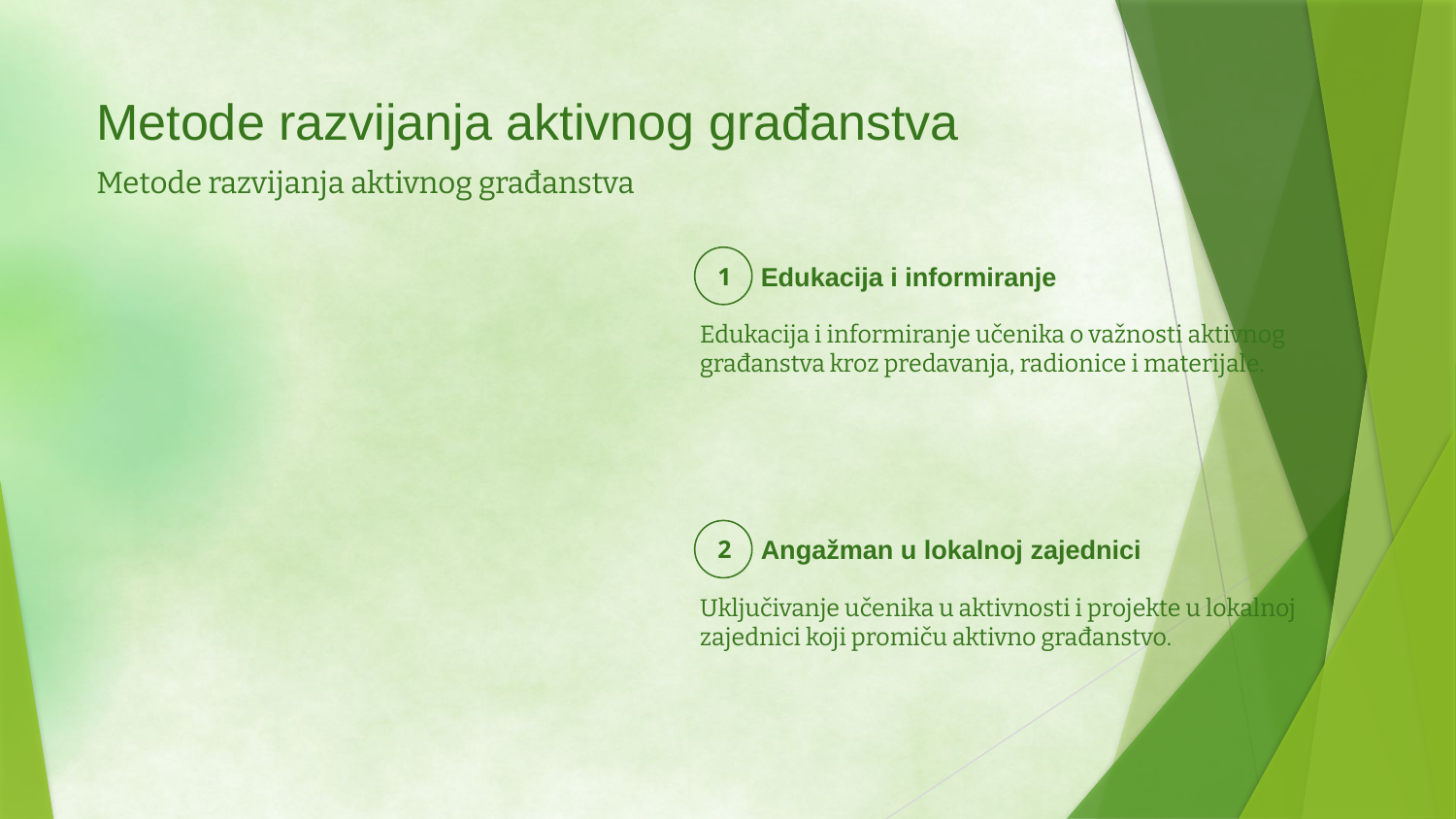

Metode razvijanja aktivnog građanstva
Metode razvijanja aktivnog građanstva
Edukacija i informiranje
1
Edukacija i informiranje učenika o važnosti aktivnog građanstva kroz predavanja, radionice i materijale.
Angažman u lokalnoj zajednici
2
Uključivanje učenika u aktivnosti i projekte u lokalnoj zajednici koji promiču aktivno građanstvo.